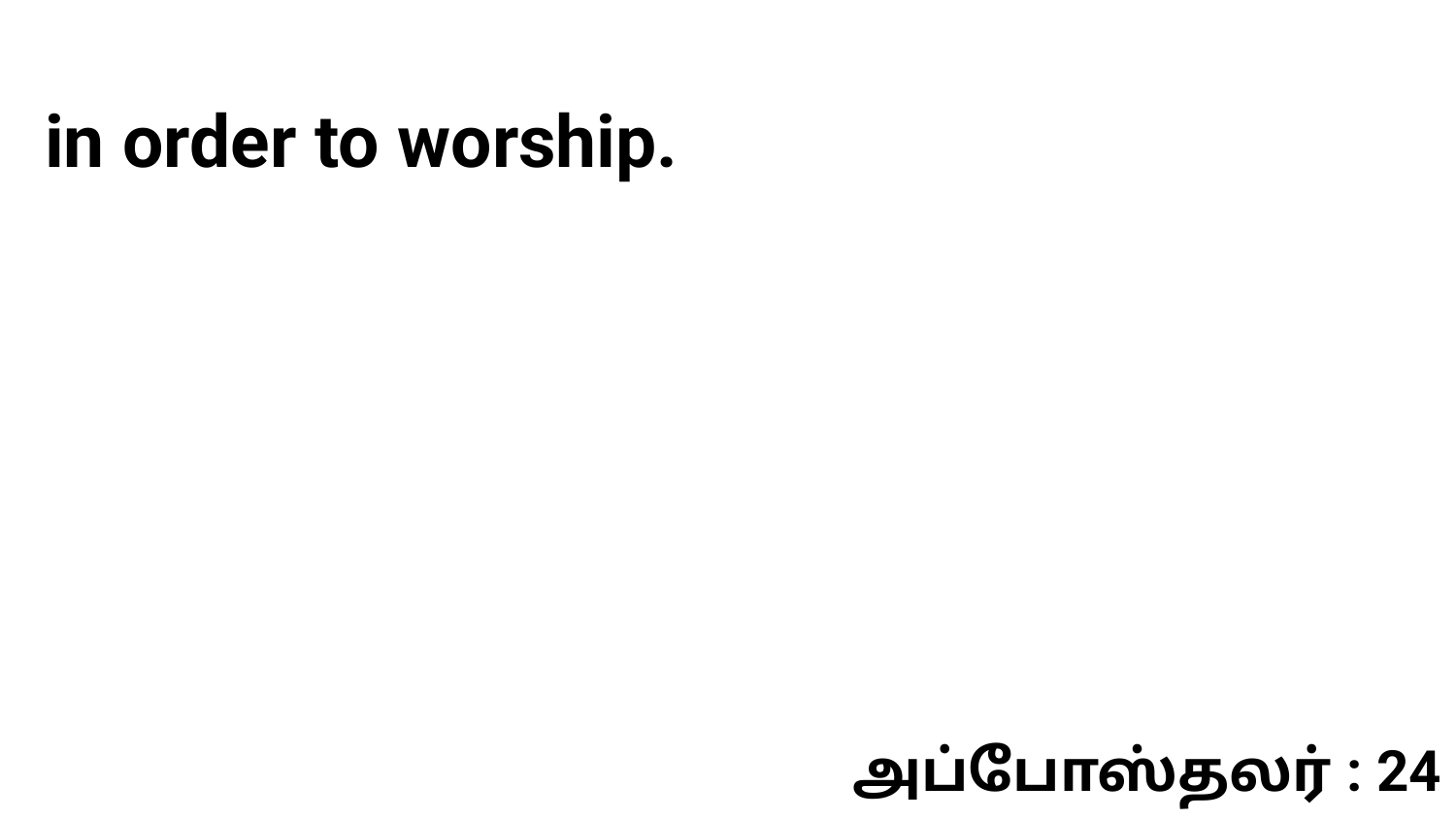

in order to worship.
அப்போஸ்தலர் : 24